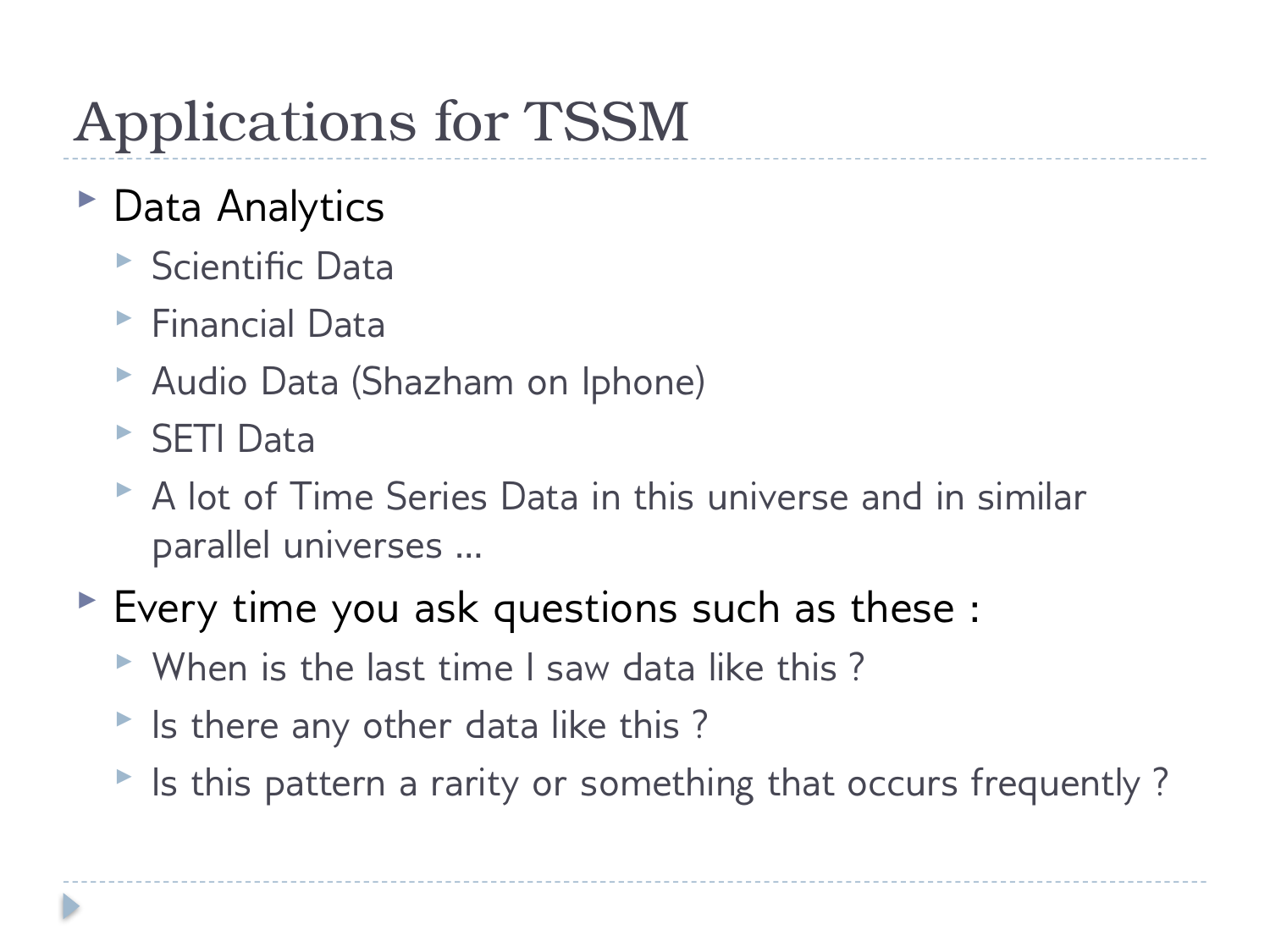

# Applications for TSSM
Data Analytics
Scientific Data
Financial Data
Audio Data (Shazham on Iphone)
SETI Data
A lot of Time Series Data in this universe and in similar parallel universes …
Every time you ask questions such as these :
When is the last time I saw data like this ?
Is there any other data like this ?
Is this pattern a rarity or something that occurs frequently ?